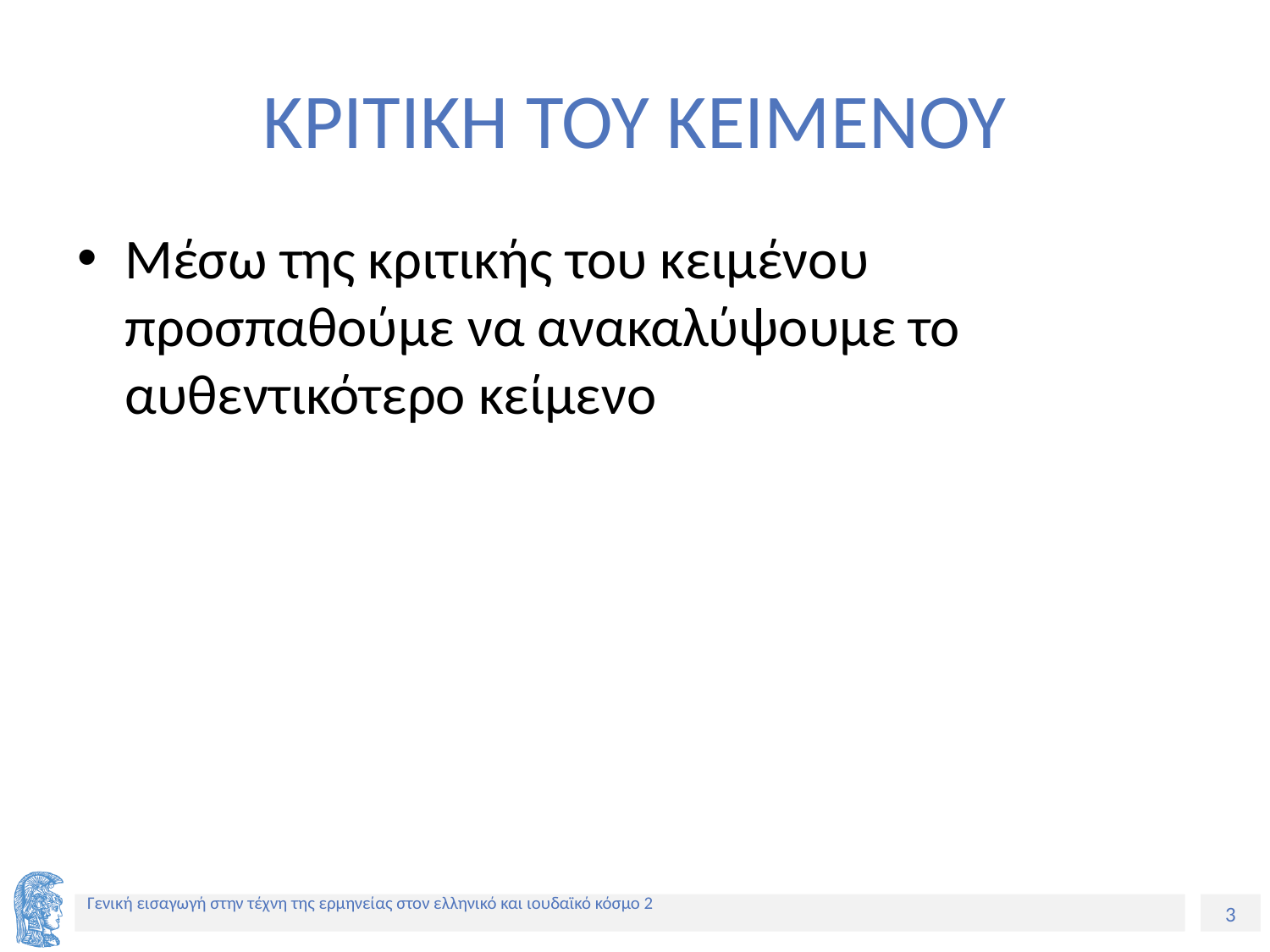

# KΡΙΤΙΚΗ ΤΟΥ ΚΕΙΜΕΝΟΥ
Μέσω της κριτικής του κειμένου προσπαθούμε να ανακαλύψουμε το αυθεντικότερο κείμενο